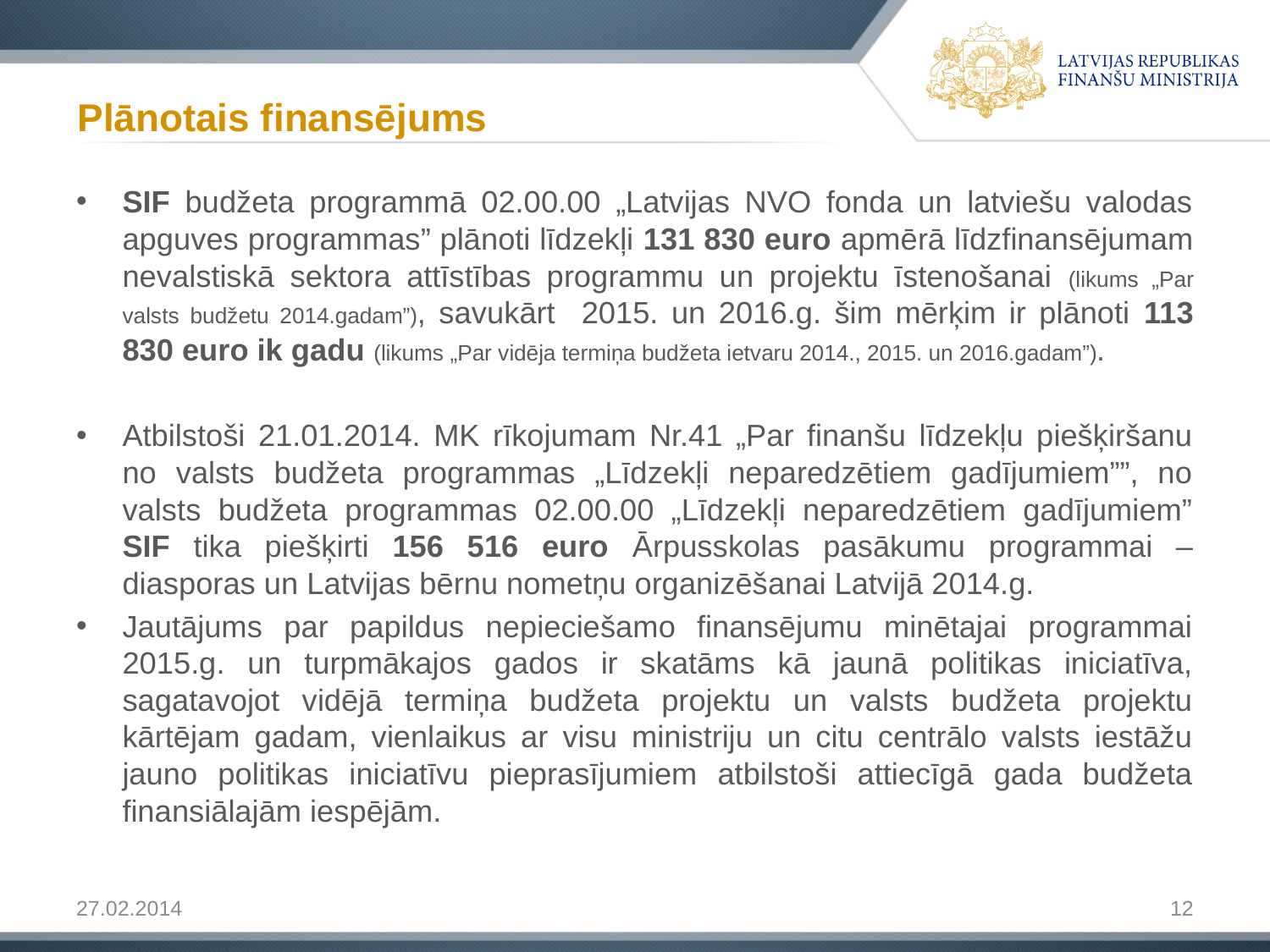

# Plānotais finansējums
SIF budžeta programmā 02.00.00 „Latvijas NVO fonda un latviešu valodas apguves programmas” plānoti līdzekļi 131 830 euro apmērā līdzfinansējumam nevalstiskā sektora attīstības programmu un projektu īstenošanai (likums „Par valsts budžetu 2014.gadam”), savukārt  2015. un 2016.g. šim mērķim ir plānoti 113 830 euro ik gadu (likums „Par vidēja termiņa budžeta ietvaru 2014., 2015. un 2016.gadam”).

Atbilstoši 21.01.2014. MK rīkojumam Nr.41 „Par finanšu līdzekļu piešķiršanu no valsts budžeta programmas „Līdzekļi neparedzētiem gadījumiem””, no valsts budžeta programmas 02.00.00 „Līdzekļi neparedzētiem gadījumiem” SIF tika piešķirti 156 516 euro Ārpusskolas pasākumu programmai – diasporas un Latvijas bērnu nometņu organizēšanai Latvijā 2014.g.
Jautājums par papildus nepieciešamo finansējumu minētajai programmai 2015.g. un turpmākajos gados ir skatāms kā jaunā politikas iniciatīva, sagatavojot vidējā termiņa budžeta projektu un valsts budžeta projektu kārtējam gadam, vienlaikus ar visu ministriju un citu centrālo valsts iestāžu jauno politikas iniciatīvu pieprasījumiem atbilstoši attiecīgā gada budžeta finansiālajām iespējām.

27.02.2014
12